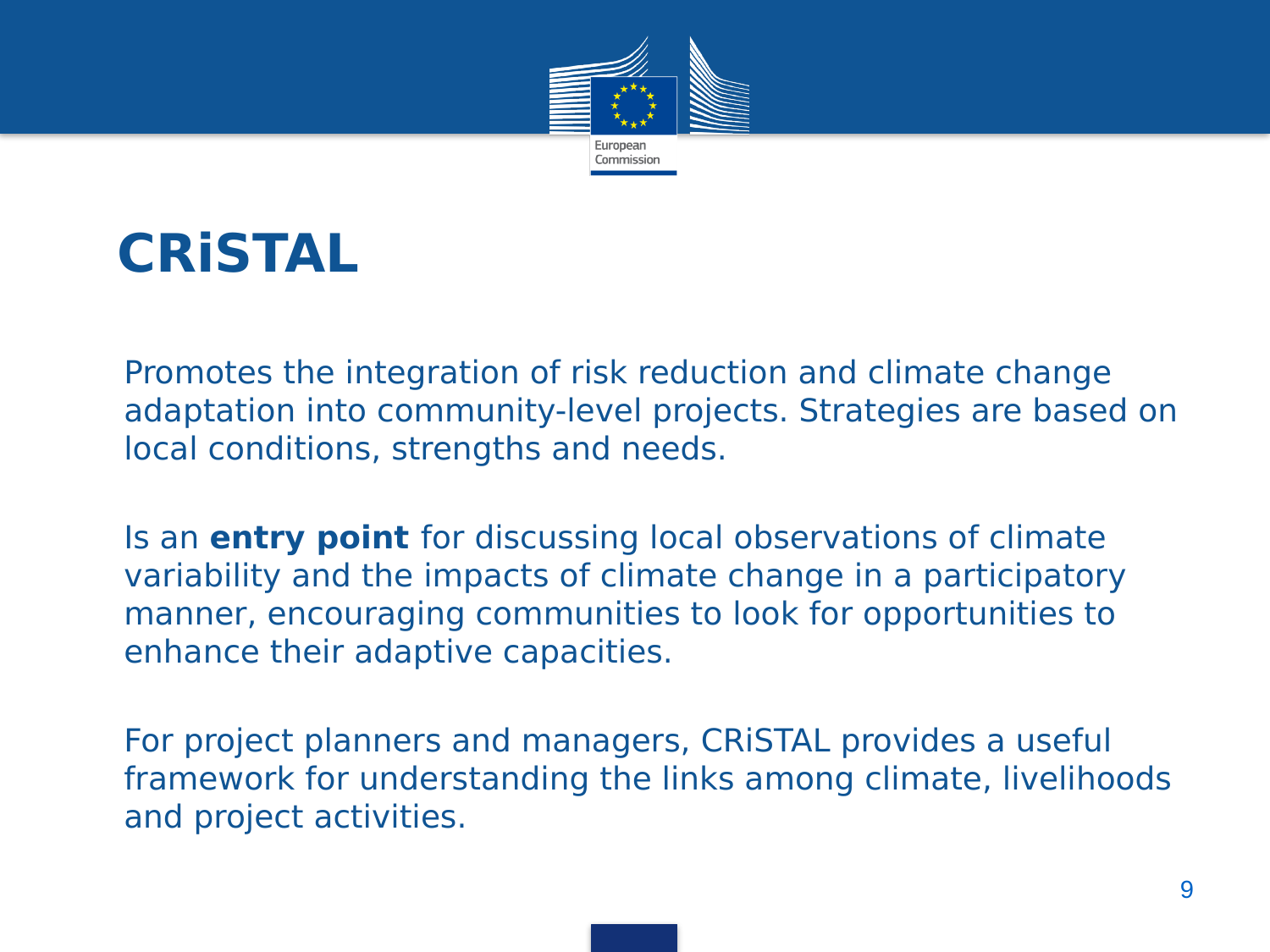

# CRiSTAL
Promotes the integration of risk reduction and climate change adaptation into community-level projects. Strategies are based on local conditions, strengths and needs.

Is an entry point for discussing local observations of climate variability and the impacts of climate change in a participatory manner, encouraging communities to look for opportunities to enhance their adaptive capacities.

For project planners and managers, CRiSTAL provides a useful framework for understanding the links among climate, livelihoods and project activities.
9